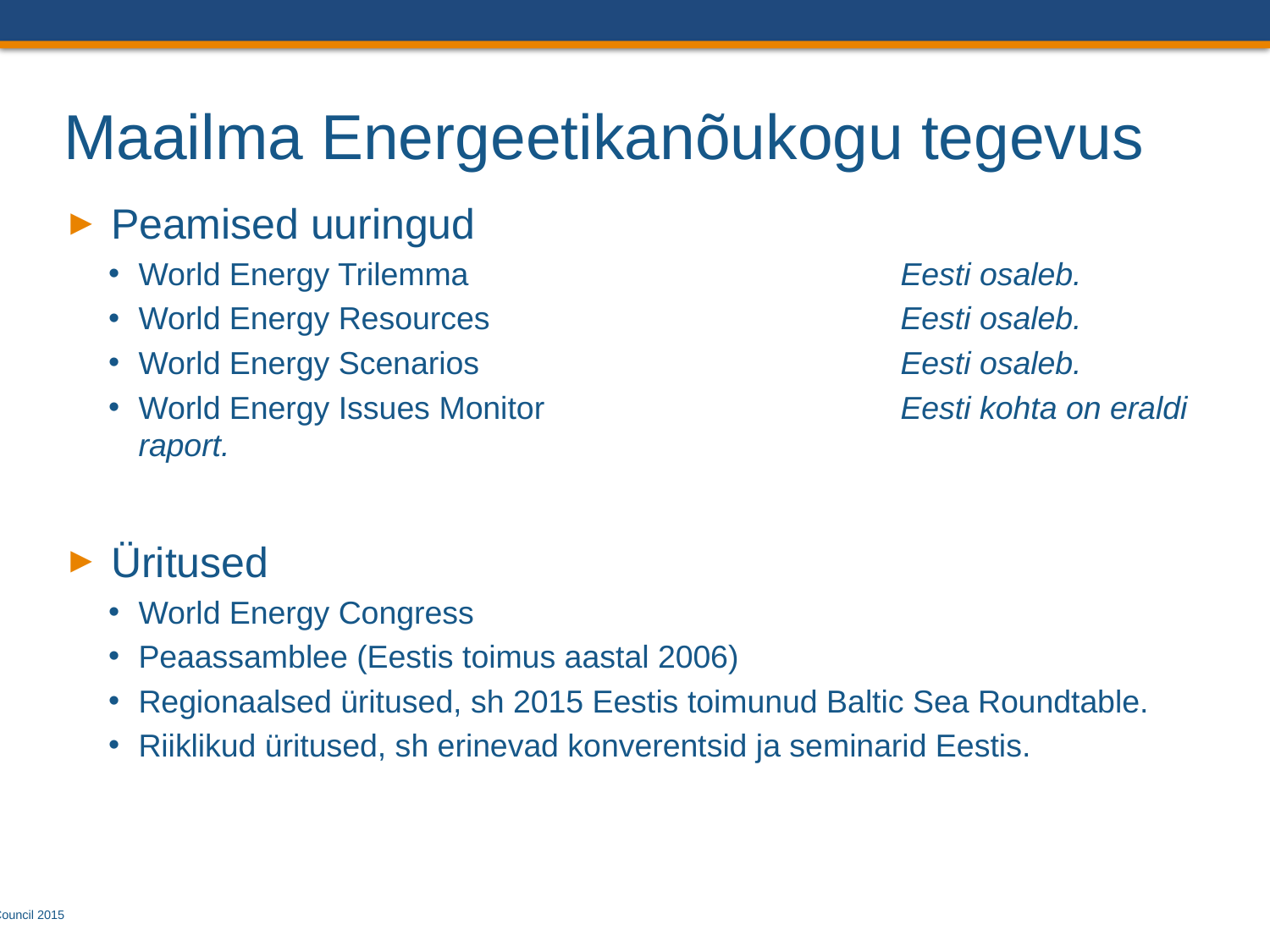

# Maailma Energeetikanõukogu tegevus
Peamised uuringud
World Energy Trilemma				Eesti osaleb.
World Energy Resources				Eesti osaleb.
World Energy Scenarios				Eesti osaleb.
World Energy Issues Monitor			Eesti kohta on eraldi raport.

Üritused
World Energy Congress
Peaassamblee (Eestis toimus aastal 2006)
Regionaalsed üritused, sh 2015 Eestis toimunud Baltic Sea Roundtable.
Riiklikud üritused, sh erinevad konverentsid ja seminarid Eestis.